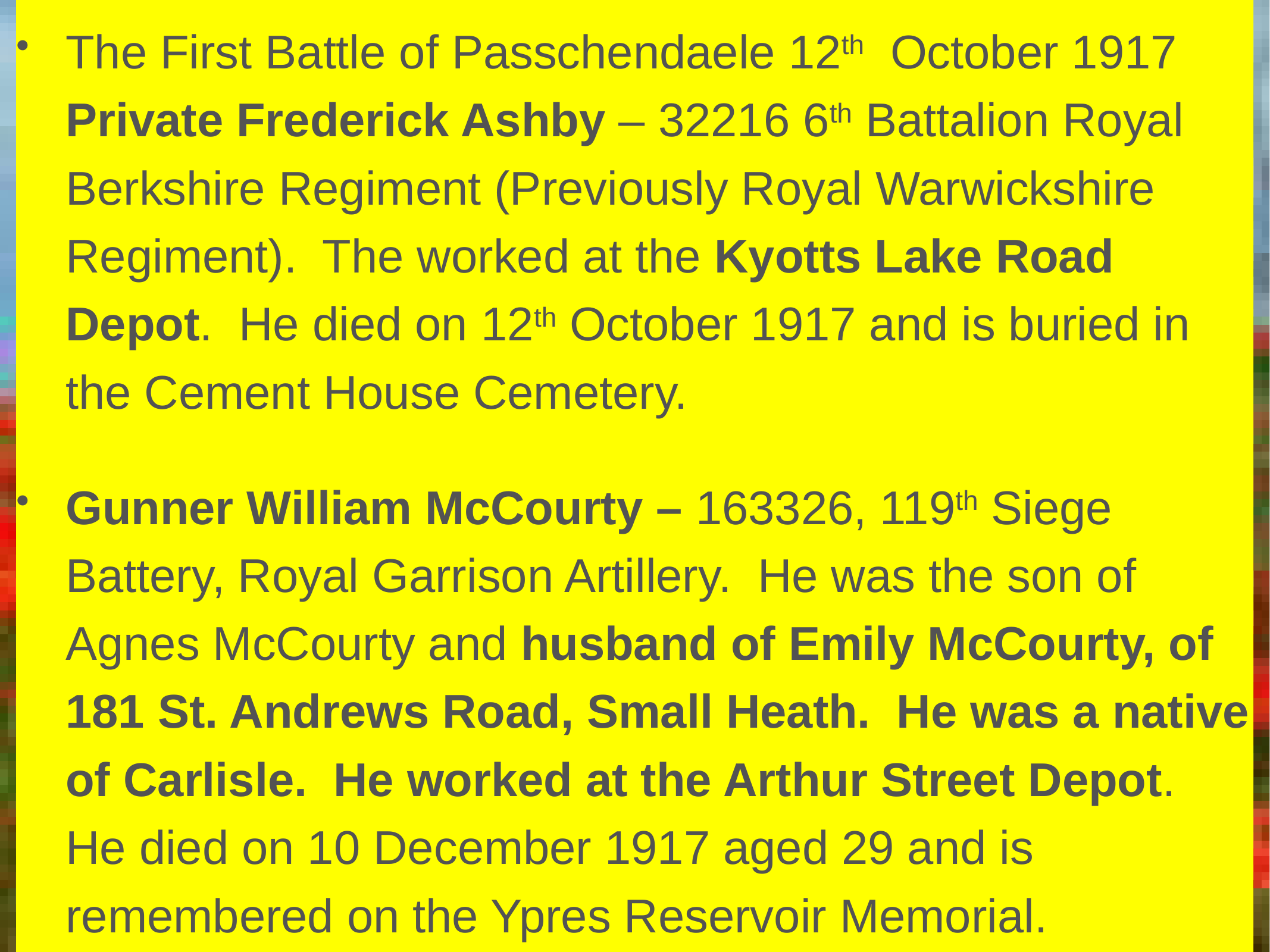

The First Battle of Passchendaele 12th  October 1917 Private Frederick Ashby – 32216 6th Battalion Royal Berkshire Regiment (Previously Royal Warwickshire Regiment).  The worked at the Kyotts Lake Road Depot.  He died on 12th October 1917 and is buried in the Cement House Cemetery.
Gunner William McCourty – 163326, 119th Siege Battery, Royal Garrison Artillery.  He was the son of Agnes McCourty and husband of Emily McCourty, of 181 St. Andrews Road, Small Heath.  He was a native of Carlisle.  He worked at the Arthur Street Depot.  He died on 10 December 1917 aged 29 and is remembered on the Ypres Reservoir Memorial.